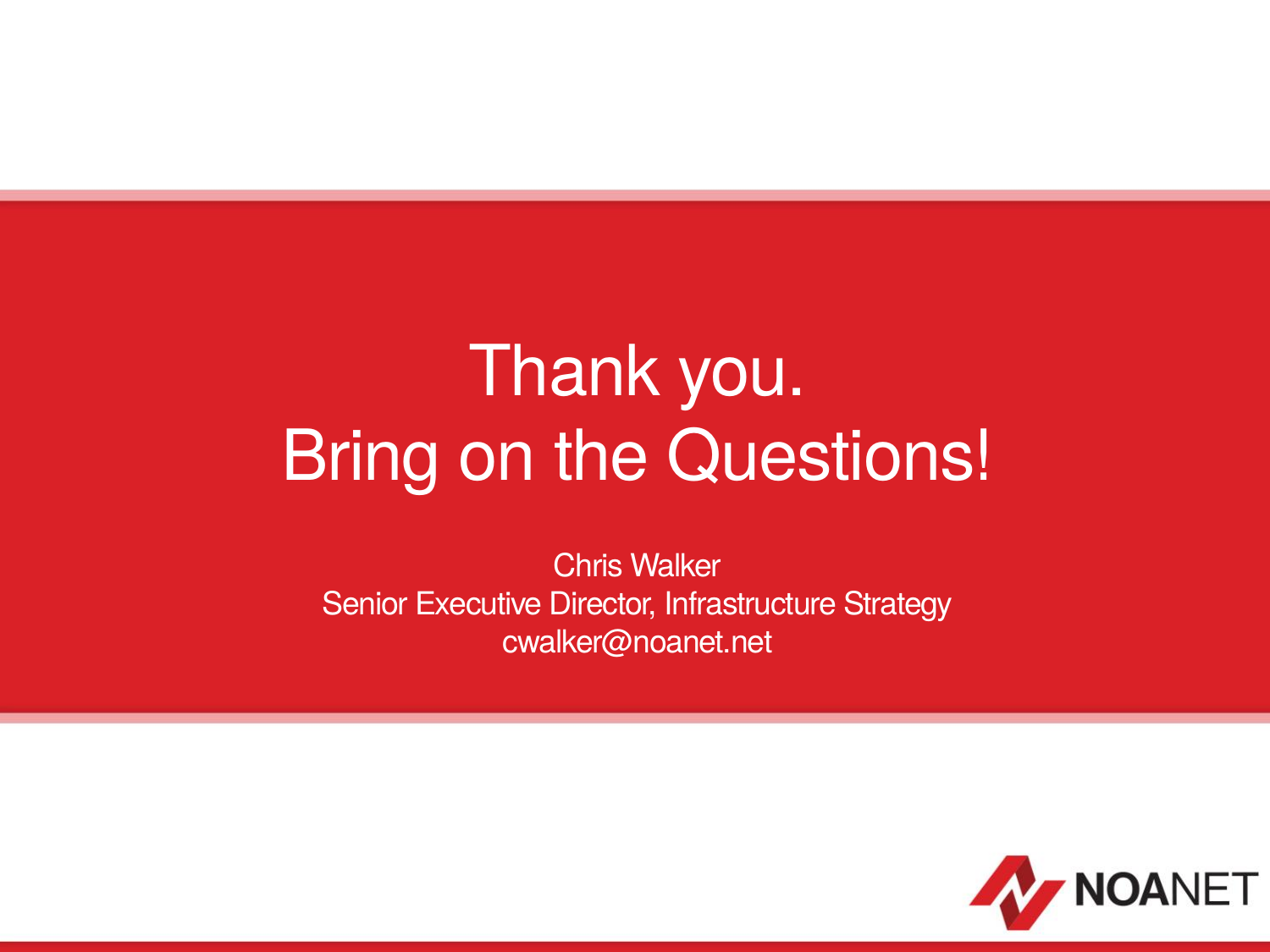

# Thank you. Bring on the Questions! Chris Walker Senior Executive Director, Infrastructure Strategy cwalker@noanet.net